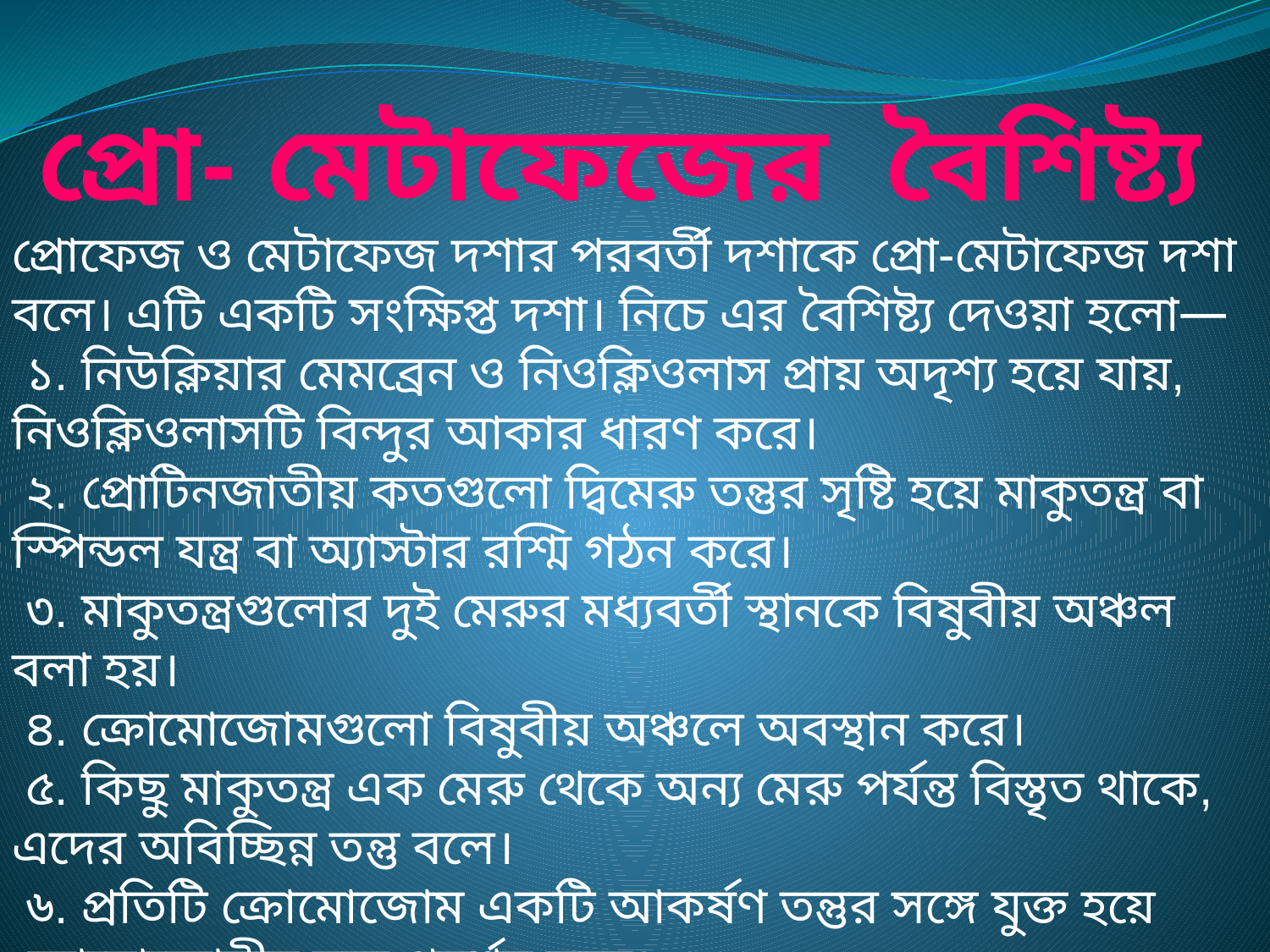

# প্রো- মেটাফেজের  বৈশিষ্ট্য
প্রোফেজ ও মেটাফেজ দশার পরবর্তী দশাকে প্রো-মেটাফেজ দশা বলে। এটি একটি সংক্ষিপ্ত দশা। নিচে এর বৈশিষ্ট্য দেওয়া হলো—
 ১. নিউক্লিয়ার মেমব্রেন ও নিওক্লিওলাস প্রায় অদৃশ্য হয়ে যায়, নিওক্লিওলাসটি বিন্দুর আকার ধারণ করে।
 ২. প্রোটিনজাতীয় কতগুলো দ্বিমেরু তন্তুর সৃষ্টি হয়ে মাকুতন্ত্র বা স্পিন্ডল যন্ত্র বা অ্যাস্টার রশ্মি গঠন করে।
 ৩. মাকুতন্ত্রগুলোর দুই মেরুর মধ্যবর্তী স্থানকে বিষুবীয় অঞ্চল বলা হয়।
 ৪. ক্রোমোজোমগুলো বিষুবীয় অঞ্চলে অবস্থান করে।
 ৫. কিছু মাকুতন্ত্র এক মেরু থেকে অন্য মেরু পর্যন্ত বিস্তৃত থাকে, এদের অবিচ্ছিন্ন তন্তু বলে।
 ৬. প্রতিটি ক্রোমোজোম একটি আকর্ষণ তন্তুর সঙ্গে যুক্ত হয়ে ক্রোমোজোমীয় নৃত্য প্রদর্শন করে।